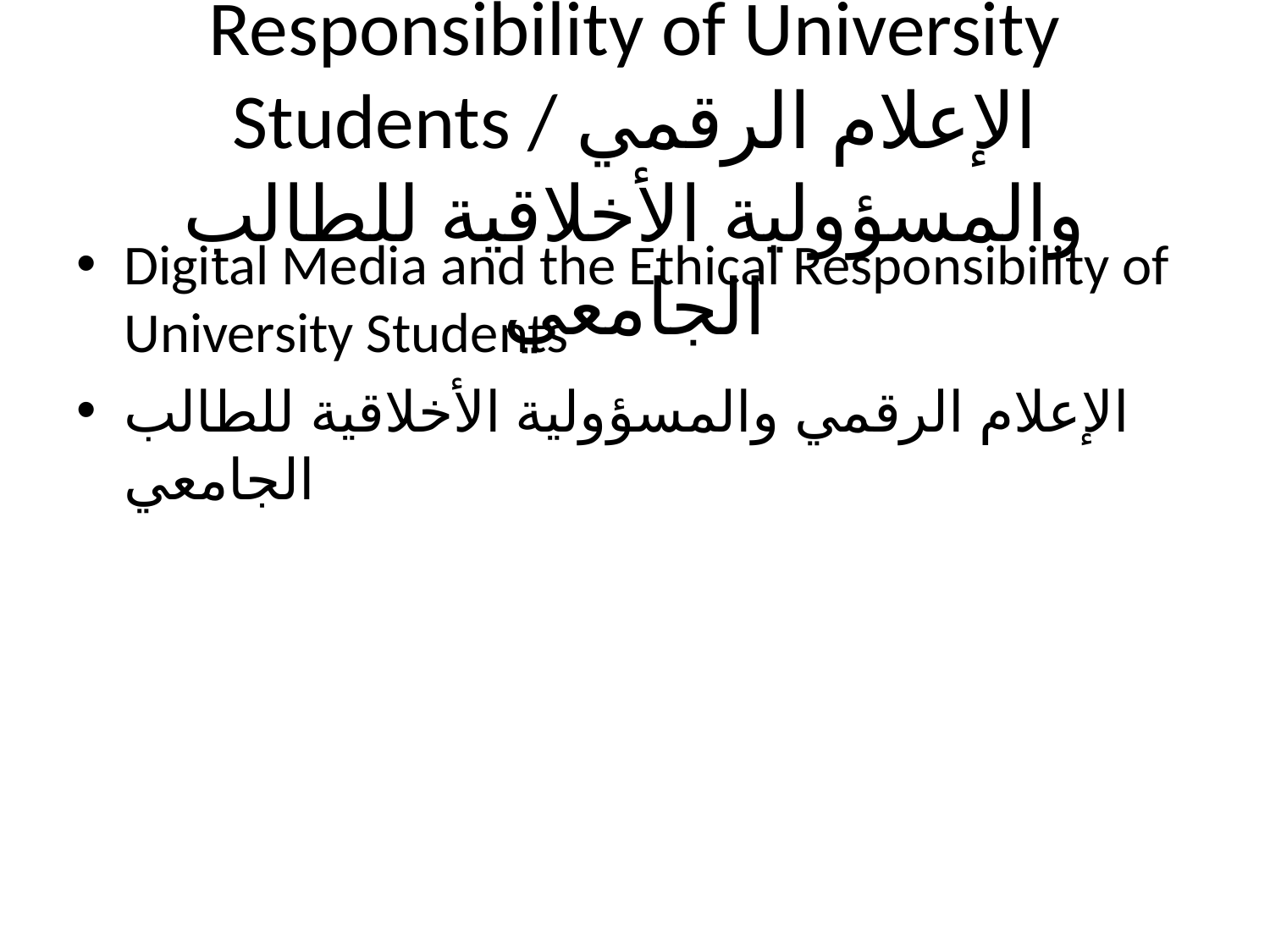

# Digital Media and the Ethical Responsibility of University Students / الإعلام الرقمي والمسؤولية الأخلاقية للطالب الجامعي
Digital Media and the Ethical Responsibility of University Students
الإعلام الرقمي والمسؤولية الأخلاقية للطالب الجامعي